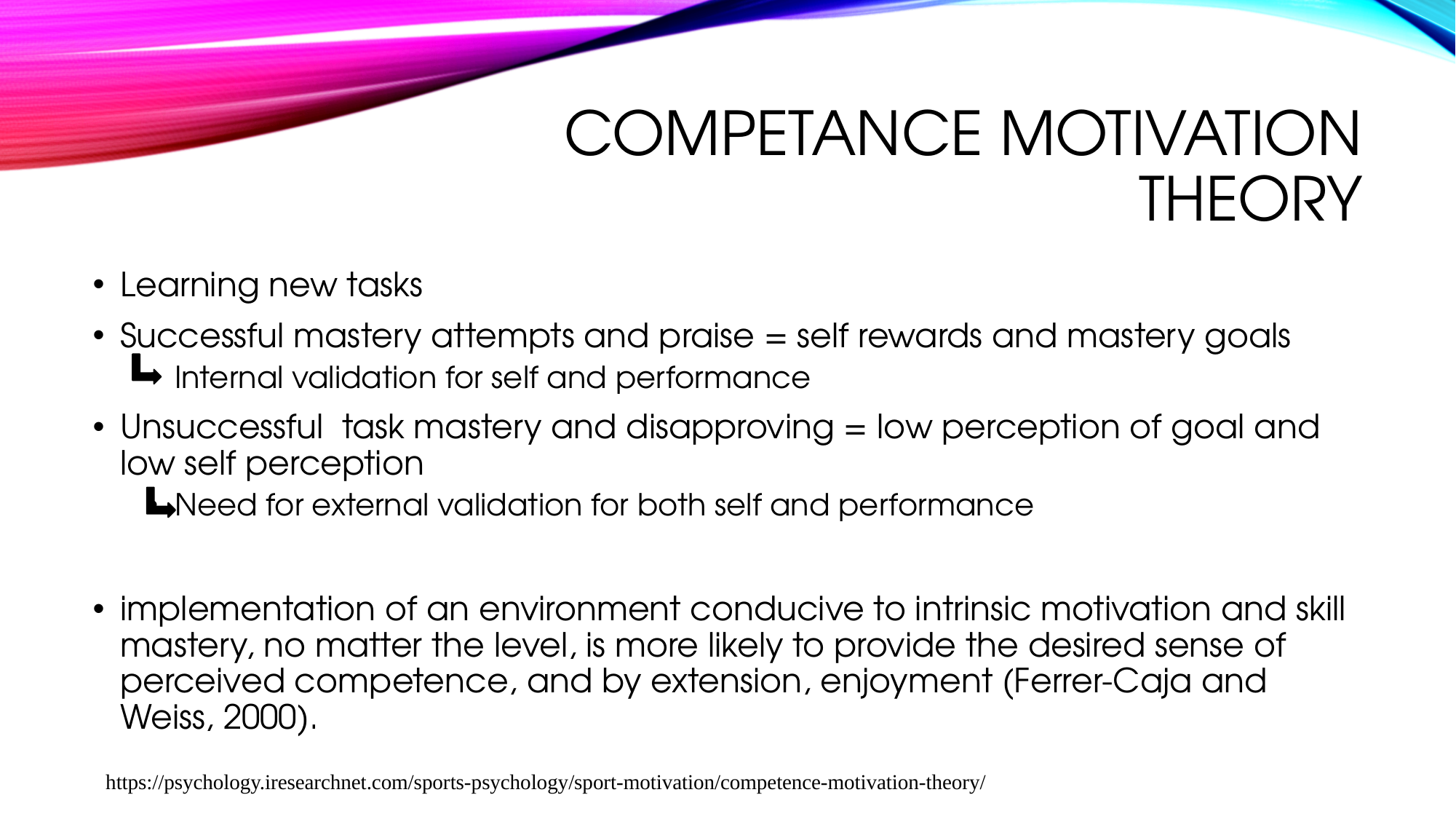

# COMPETANCE Motivation theory
Learning new tasks
Successful mastery attempts and praise = self rewards and mastery goals
Internal validation for self and performance
Unsuccessful  task mastery and disapproving = low perception of goal and low self perception
Need for external validation for both self and performance

implementation of an environment conducive to intrinsic motivation and skill mastery, no matter the level, is more likely to provide the desired sense of perceived competence, and by extension, enjoyment (Ferrer-Caja and Weiss, 2000).

https://psychology.iresearchnet.com/sports-psychology/sport-motivation/competence-motivation-theory/